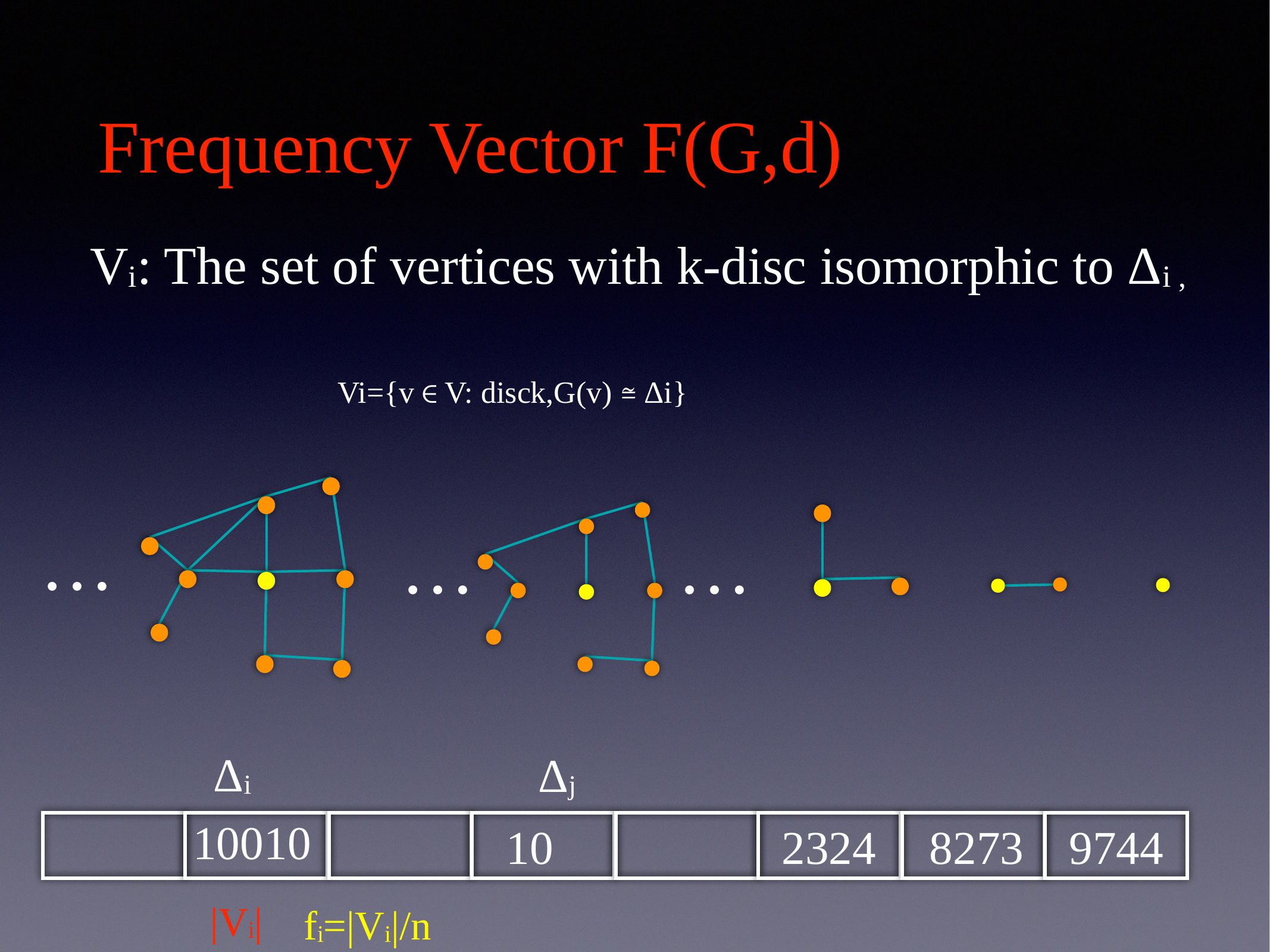

# Frequency Vector F(G,d)
Vi: The set of vertices with k-disc isomorphic to Δi ,
                                Vi={v ∈ V: disck,G(v) ≅ Δi}

Δi

Δj

…
…
…

10010
10
2324
8273
9744

|Vi|
fi=|Vi|/n